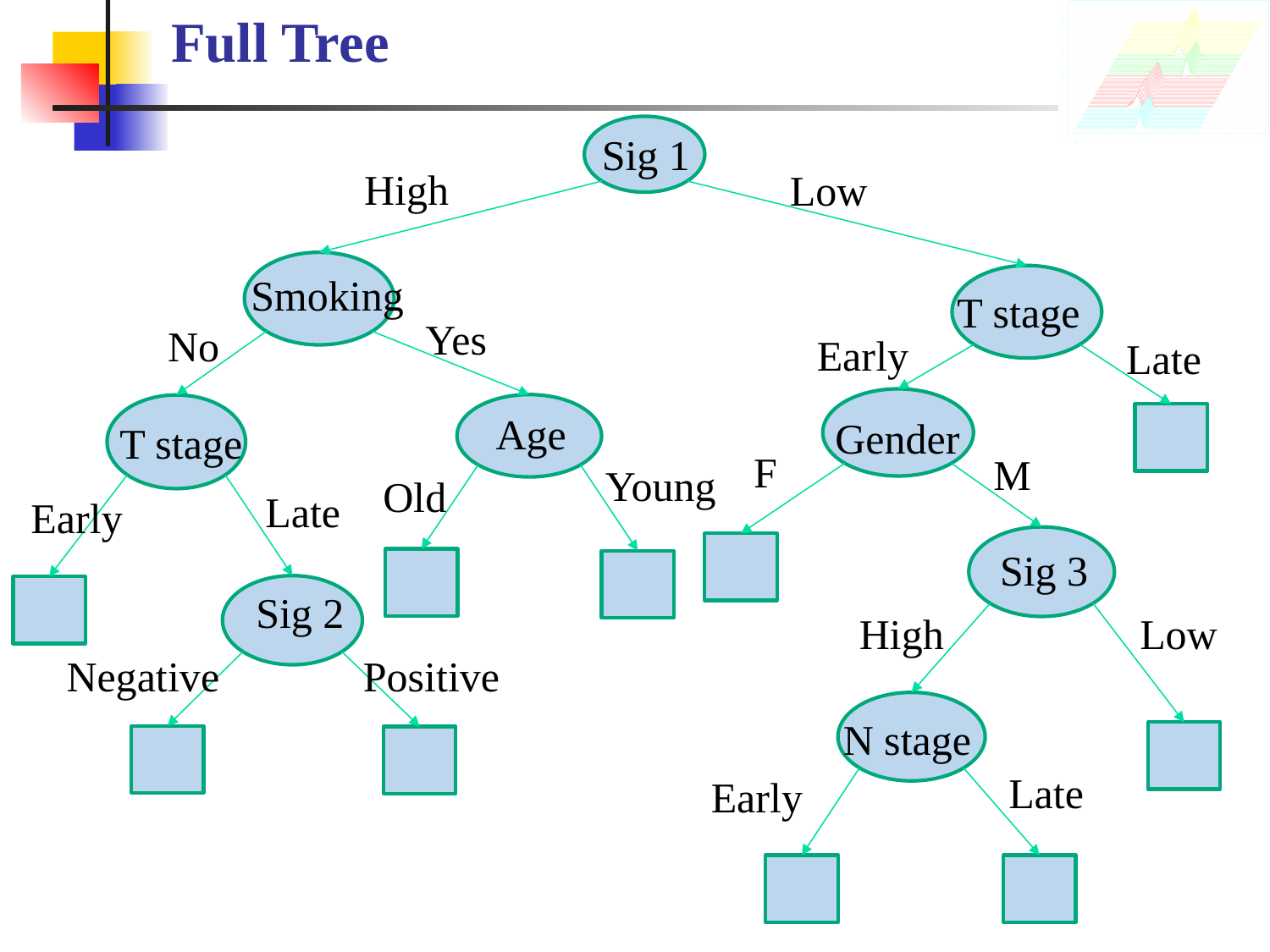

Full Tree

Sig 1
High
Low

Smoking

T stage
Yes
No
Early
Late

Age

Gender
T stage
F
M
Late
Early

Sig 3

Sig 2
High
Low
Negative
Positive

N stage

Late
Early

Young
Old